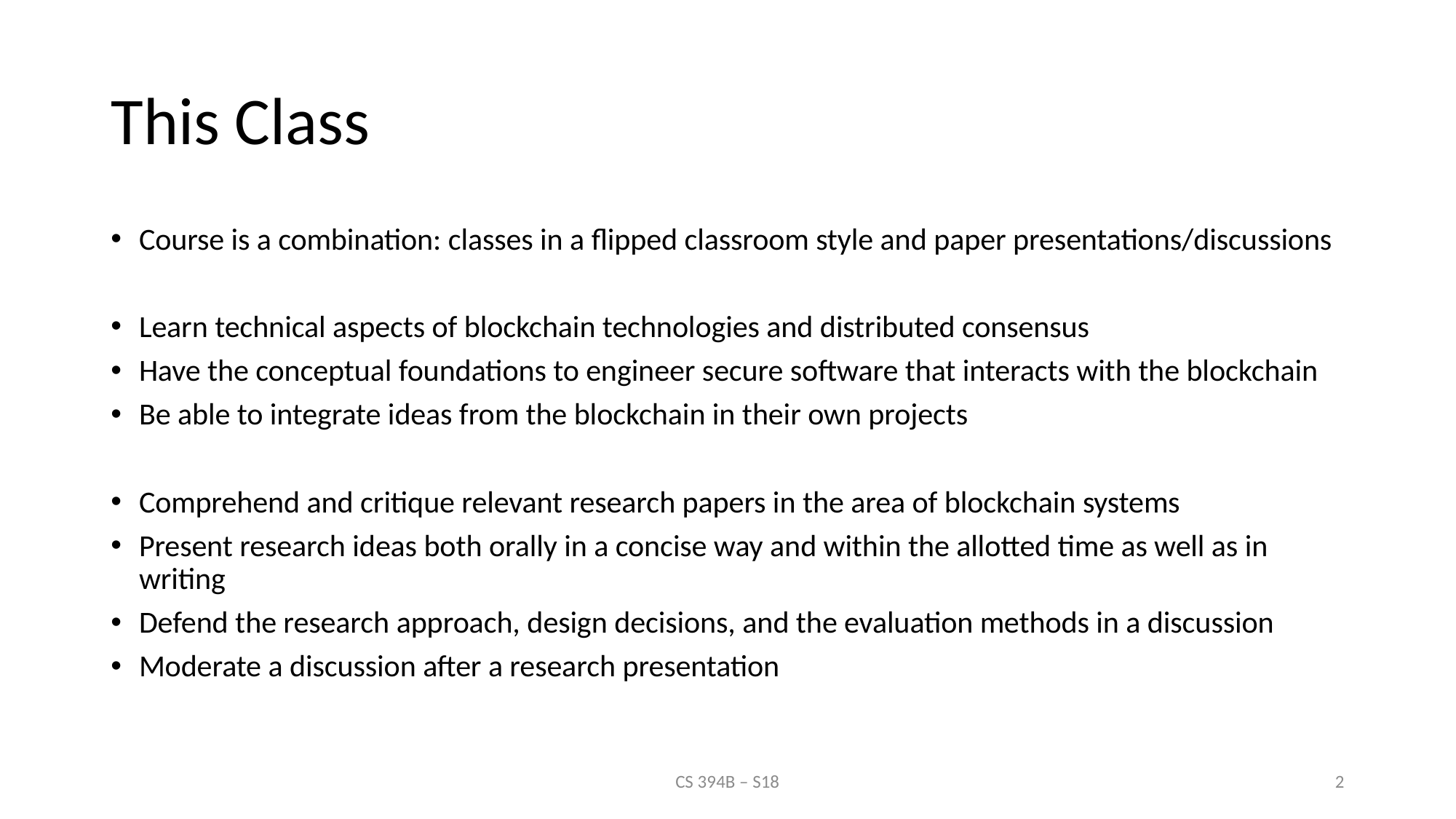

# This Class
Course is a combination: classes in a flipped classroom style and paper presentations/discussions

Learn technical aspects of blockchain technologies and distributed consensus
Have the conceptual foundations to engineer secure software that interacts with the blockchain
Be able to integrate ideas from the blockchain in their own projects

Comprehend and critique relevant research papers in the area of blockchain systems
Present research ideas both orally in a concise way and within the allotted time as well as in writing
Defend the research approach, design decisions, and the evaluation methods in a discussion
Moderate a discussion after a research presentation
CS 394B – S18
2